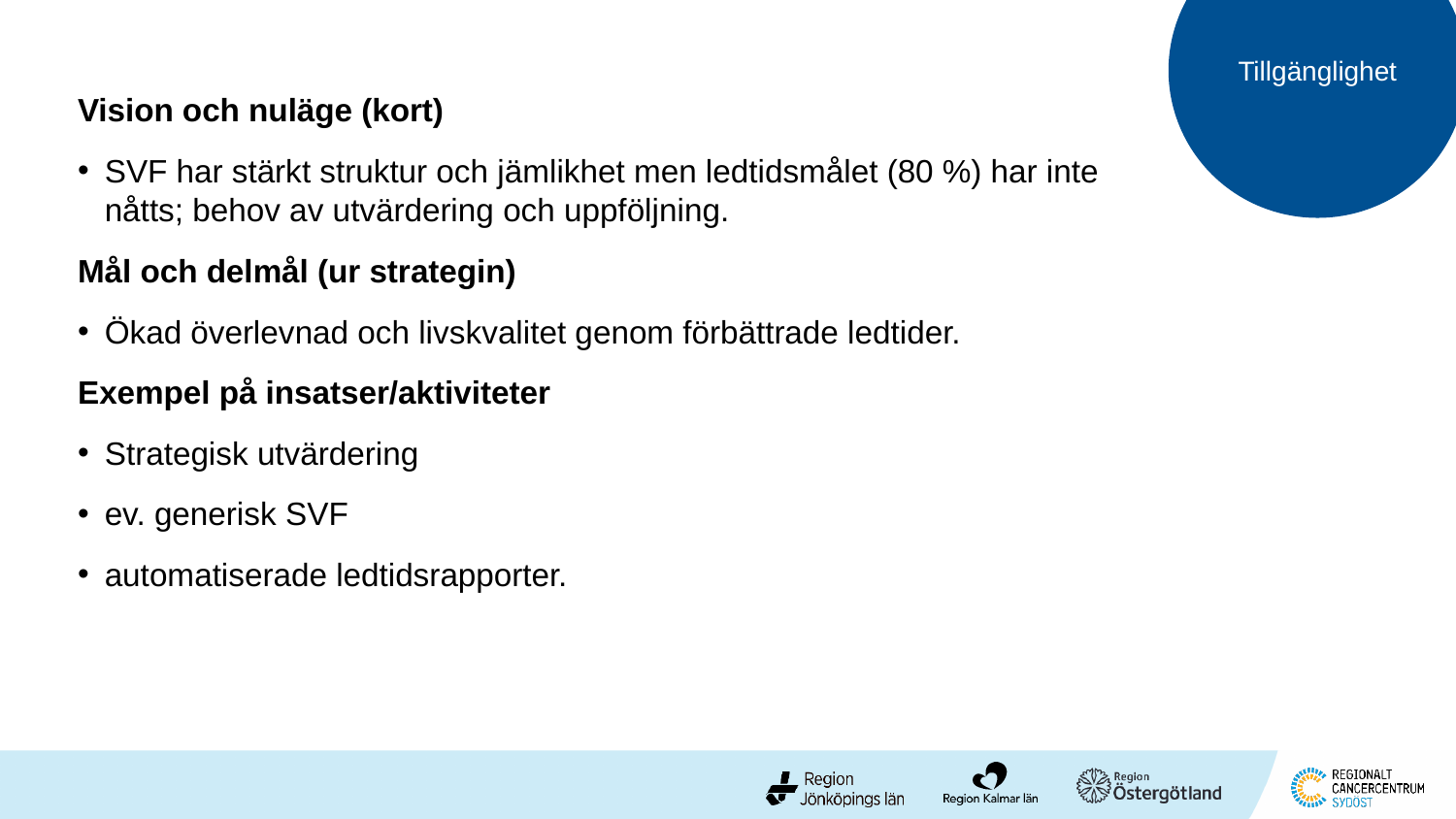

Tillgänglighet
Vision och nuläge (kort)
SVF har stärkt struktur och jämlikhet men ledtidsmålet (80 %) har inte nåtts; behov av utvärdering och uppföljning.
Mål och delmål (ur strategin)
Ökad överlevnad och livskvalitet genom förbättrade ledtider.
Exempel på insatser/aktiviteter
Strategisk utvärdering
ev. generisk SVF
automatiserade ledtidsrapporter.